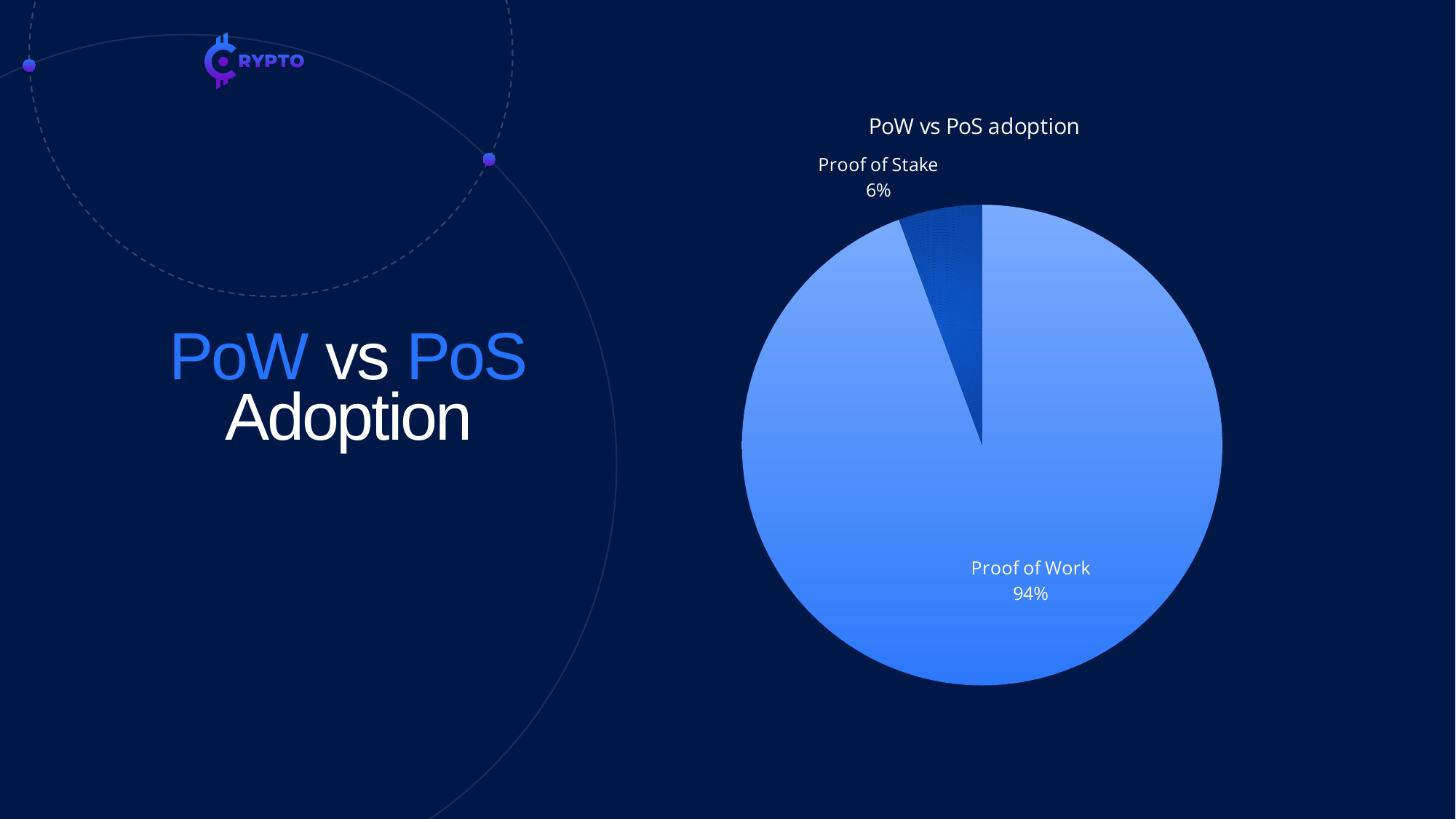

### Chart: PoW vs PoS adoption

| Category | Series 1 | Series 2 | Series 3 |
|---|---|---|---|
| Proof of Work | 2092.0 | 2.4 | 2.0 |
| Proof of Stake | 125.0 | 4.4 | 2.0 |
| Category 3 | 0.0 | 1.8 | 3.0 |
| Category 4 | 0.0 | 2.8 | 5.0 |
# PoW vs PoS
Adoption